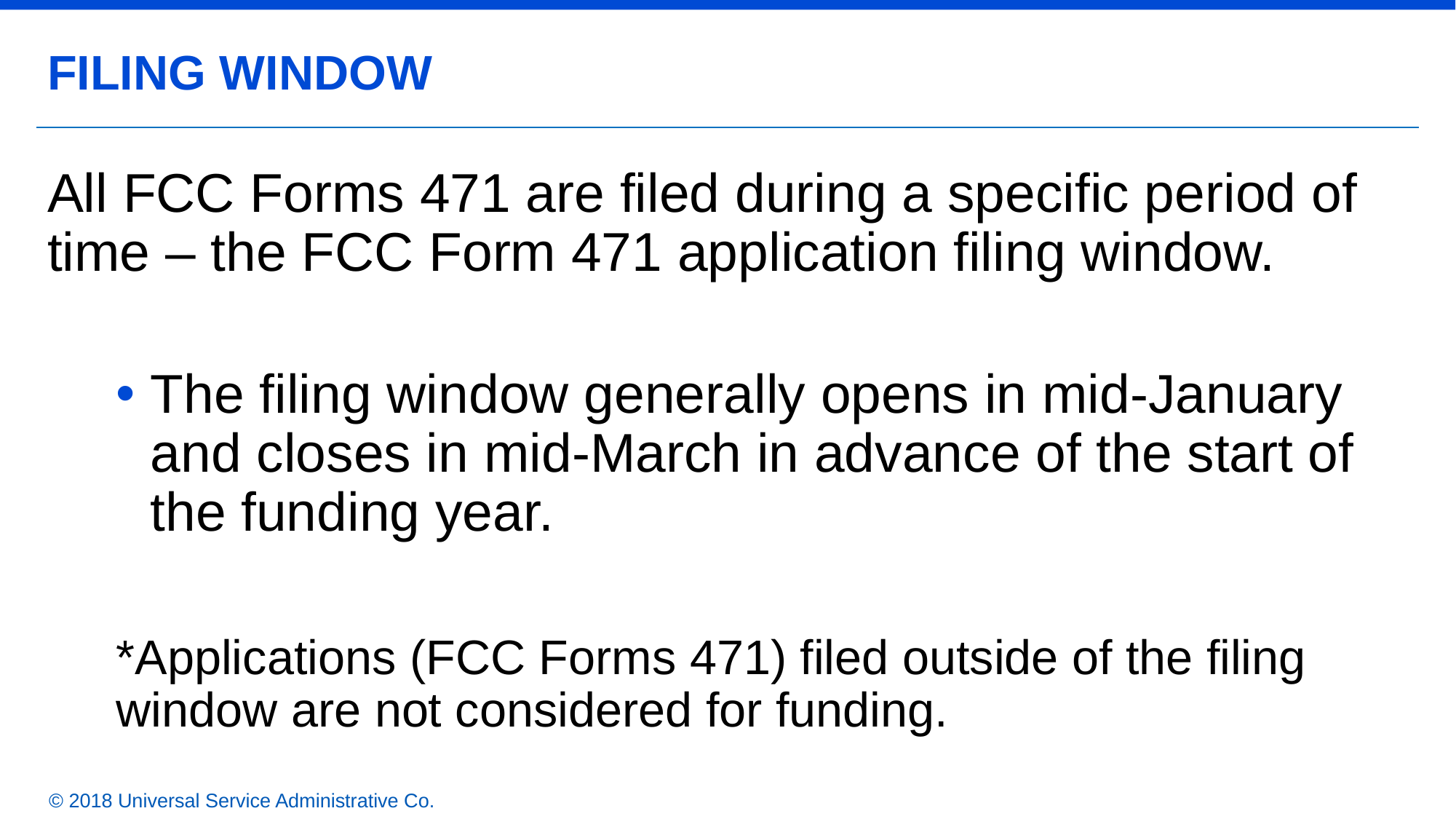

FILING WINDOW
All FCC Forms 471 are filed during a specific period of time – the FCC Form 471 application filing window.

The filing window generally opens in mid-January and closes in mid-March in advance of the start of the funding year.

*Applications (FCC Forms 471) filed outside of the filing window are not considered for funding.
© 2018 Universal Service Administrative Co.